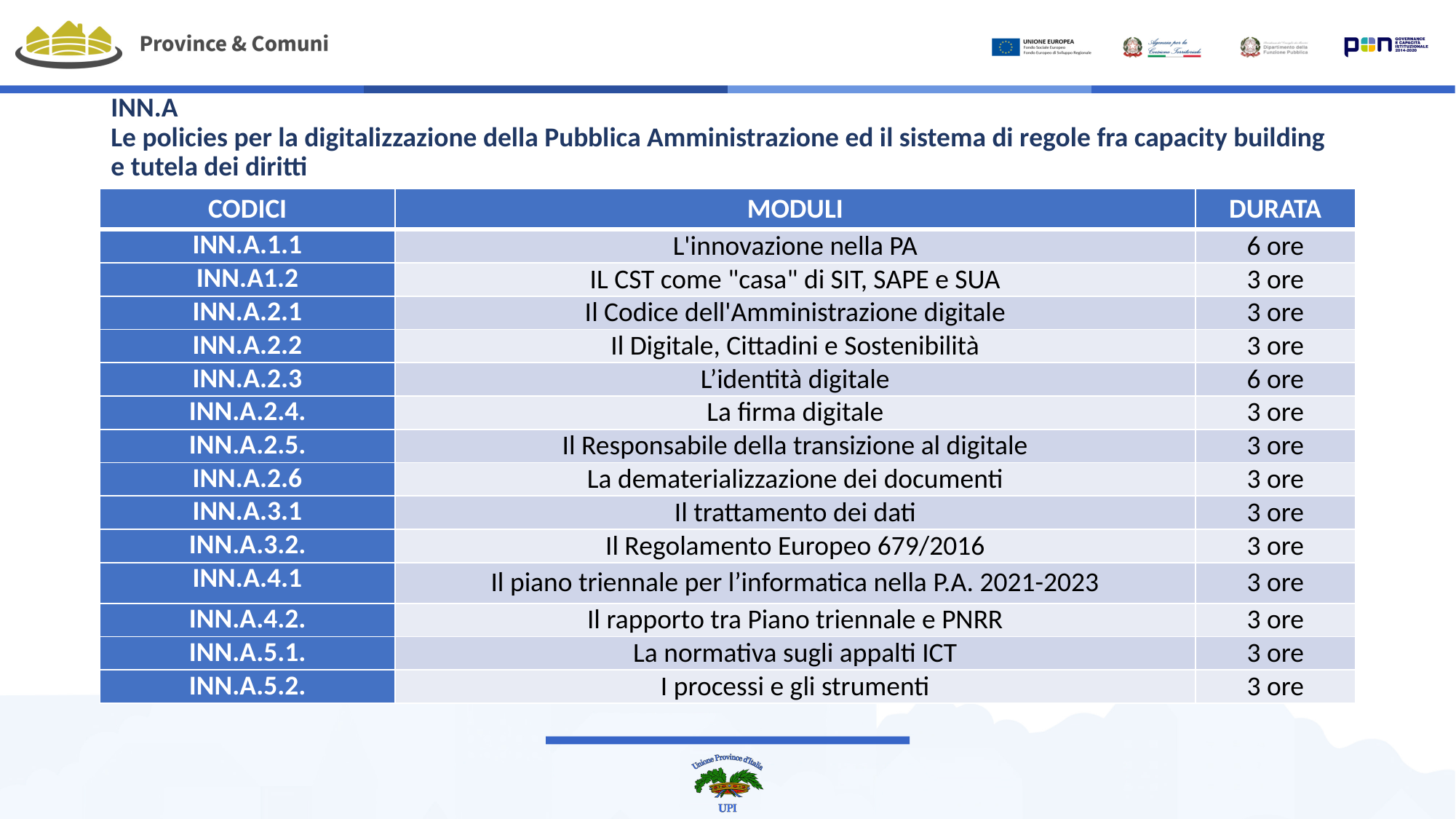

# INN.A Le policies per la digitalizzazione della Pubblica Amministrazione ed il sistema di regole fra capacity building e tutela dei diritti
| CODICI | MODULI | DURATA |
| --- | --- | --- |
| INN.A.1.1 | L'innovazione nella PA | 6 ore |
| INN.A1.2 | IL CST come "casa" di SIT, SAPE e SUA | 3 ore |
| INN.A.2.1 | Il Codice dell'Amministrazione digitale | 3 ore |
| INN.A.2.2 | Il Digitale, Cittadini e Sostenibilità | 3 ore |
| INN.A.2.3 | L’identità digitale | 6 ore |
| INN.A.2.4. | La firma digitale | 3 ore |
| INN.A.2.5. | Il Responsabile della transizione al digitale | 3 ore |
| INN.A.2.6 | La dematerializzazione dei documenti | 3 ore |
| INN.A.3.1 | Il trattamento dei dati | 3 ore |
| INN.A.3.2. | Il Regolamento Europeo 679/2016 | 3 ore |
| INN.A.4.1 | Il piano triennale per l’informatica nella P.A. 2021-2023 | 3 ore |
| INN.A.4.2. | Il rapporto tra Piano triennale e PNRR | 3 ore |
| INN.A.5.1. | La normativa sugli appalti ICT | 3 ore |
| INN.A.5.2. | I processi e gli strumenti | 3 ore |